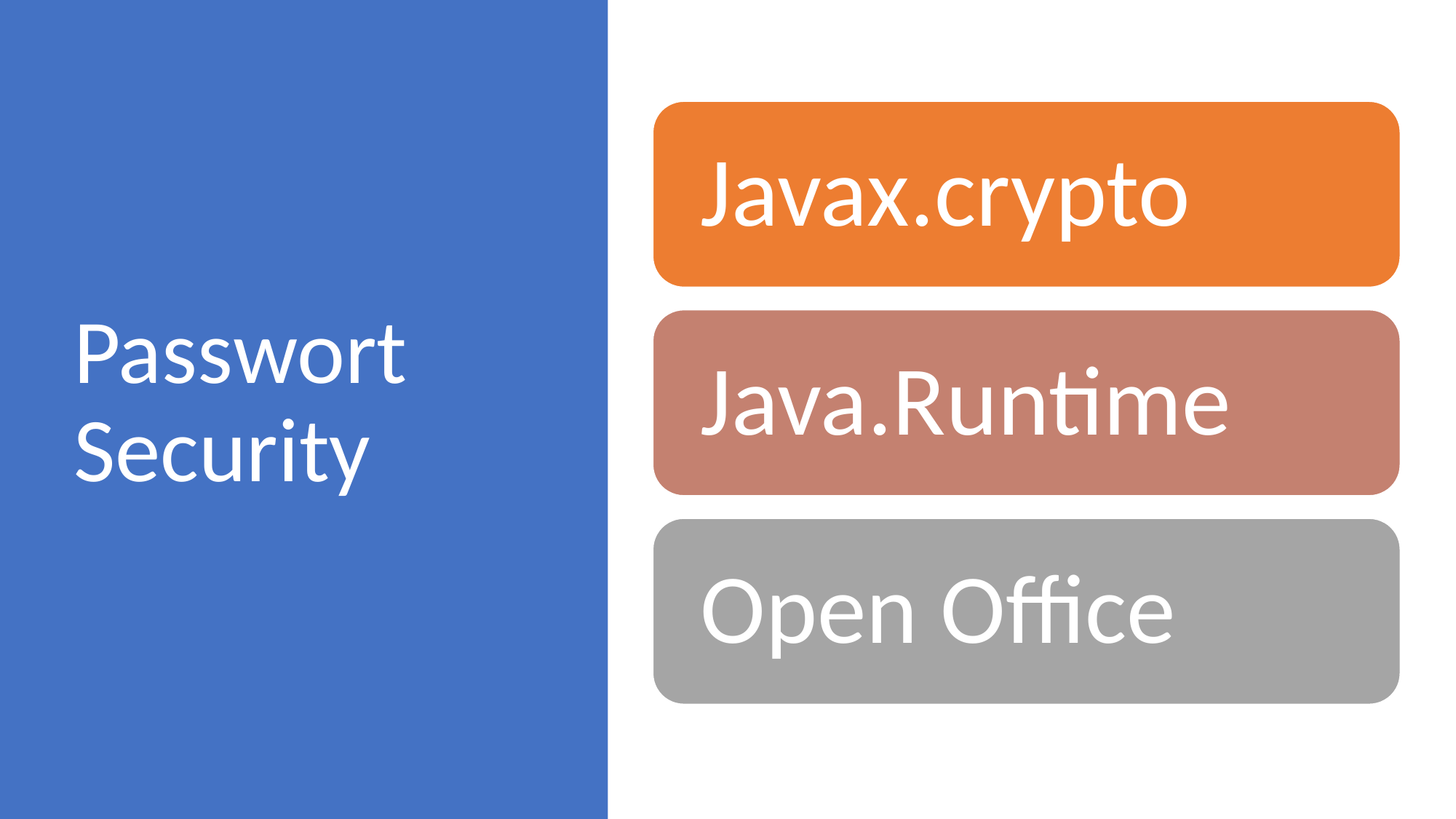

# Passwort Security
Javax.crypto
Java.Runtime
Open Office